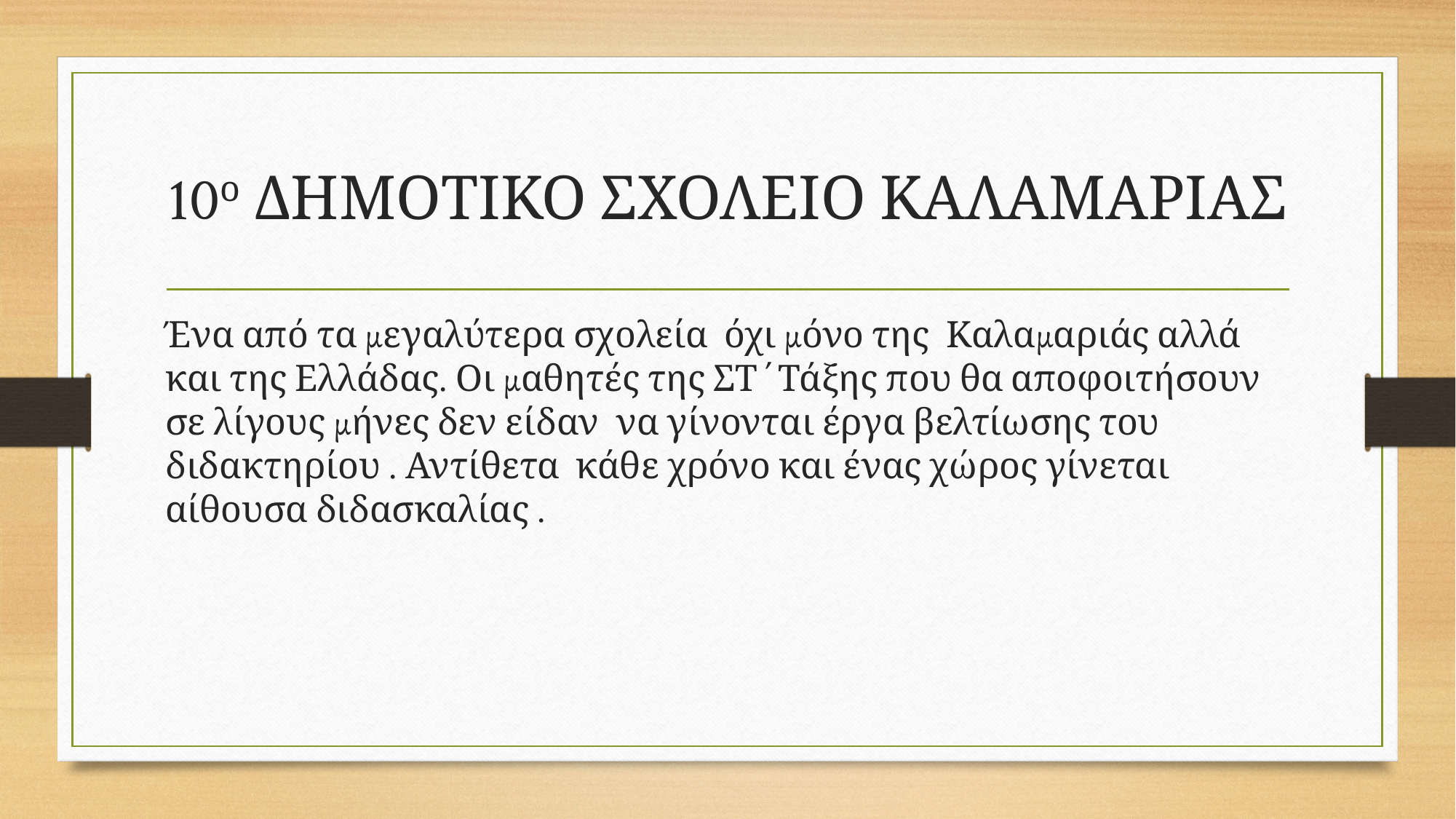

# 10ο ΔΗΜΟΤΙΚΟ ΣΧΟΛΕΙΟ ΚΑΛΑΜΑΡΙΑΣ
Ένα από τα μεγαλύτερα σχολεία  όχι μόνο της  Καλαμαριάς αλλά και της Ελλάδας. Οι μαθητές της ΣΤ΄Τάξης που θα αποφοιτήσουν σε λίγους μήνες δεν είδαν  να γίνονται έργα βελτίωσης του διδακτηρίου . Αντίθετα  κάθε χρόνο και ένας χώρος γίνεται αίθουσα διδασκαλίας .